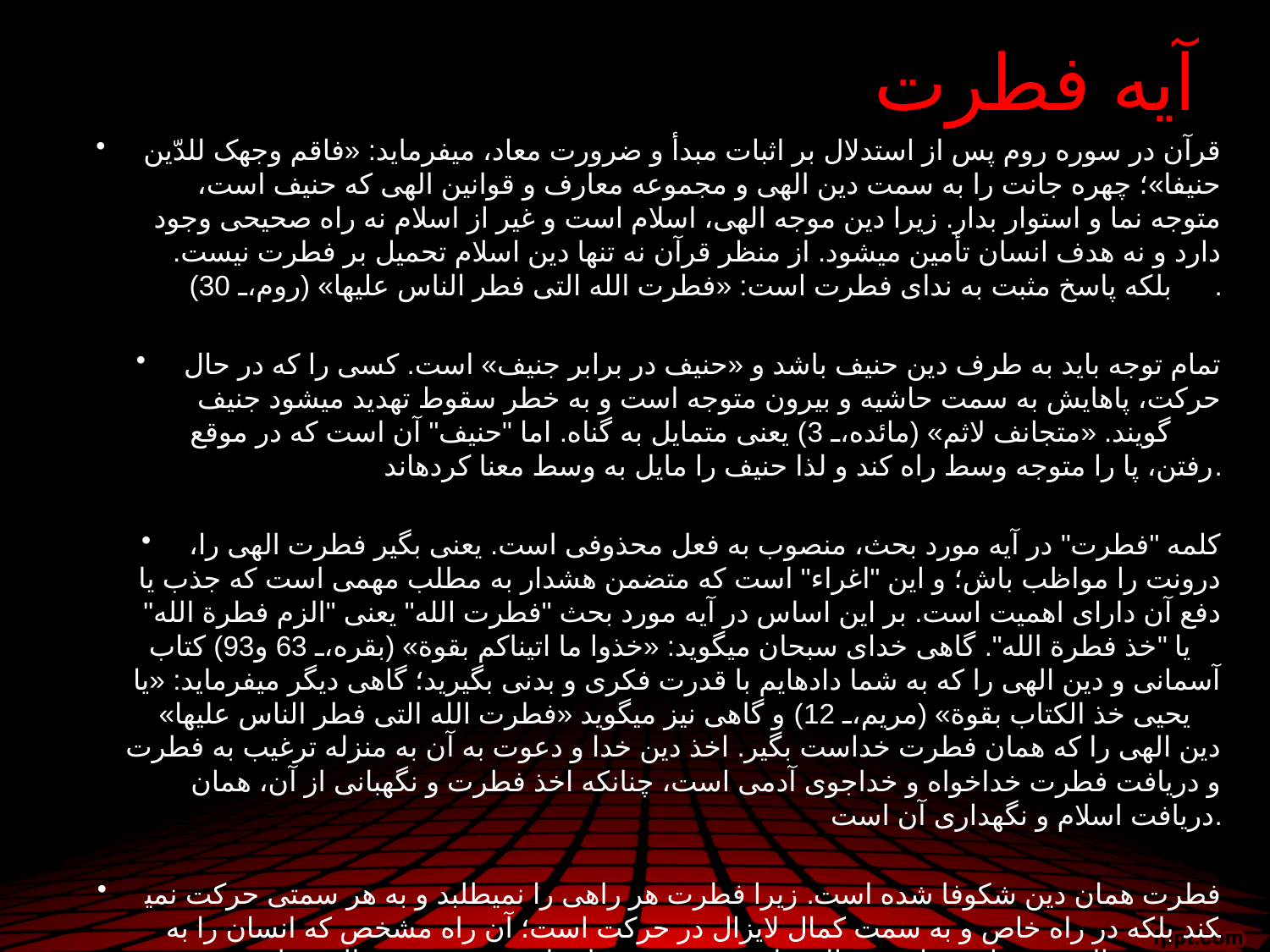

# آیه فطرت
قرآن در سوره روم پس از استدلال بر اثبات مبدأ و ضرورت معاد، می­فرماید: «فاقم وجهک للدّین حنیفا»؛ چهره جانت را به سمت دین الهی و مجموعه معارف و قوانین الهی که حنیف است، متوجه نما و استوار بدار. زیرا دین موجه الهی، اسلام است و غیر از اسلام نه راه صحیحی وجود دارد و نه هدف انسان تأمین می­شود. از منظر قرآن نه تنها دین اسلام تحمیل بر فطرت نیست. بلکه پاسخ مثبت به ندای فطرت است: «فطرت الله التی فطر الناس علیها» (روم، 30).

تمام توجه باید به طرف دین حنیف باشد و «حنیف در برابر جنیف» است. کسی را که در حال حرکت، پاهایش به سمت حاشیه و بیرون متوجه است و به خطر سقوط تهدید می­شود جنیف گویند. «متجانف لاثم» (مائده، 3) یعنی متمایل به گناه. اما "حنیف" آن است که در موقع رفتن، پا را متوجه وسط راه کند و لذا حنیف را مایل به وسط معنا کرده­اند.

کلمه "فطرت" در آیه مورد بحث، منصوب به فعل محذوفی است. یعنی بگیر فطرت الهی را، درونت را مواظب باش؛ و این "اغراء" است که متضمن هشدار به مطلب مهمی است که جذب یا دفع آن دارای اهمیت است. بر این اساس در آیه مورد بحث "فطرت الله" یعنی "الزم فطرة الله" یا "خذ فطرة الله". گاهی خدای سبحان می­گوید: «خذوا ما اتیناکم بقوة» (بقره، 63 و93) کتاب آسمانی و دین الهی را که به شما داده­ایم با قدرت فکری و بدنی بگیرید؛ گاهی دیگر می­فرماید: «یا یحیی خذ الکتاب بقوة» (مریم، 12) و گاهی نیز می­گوید «فطرت الله التی فطر الناس علیها» دین الهی را که همان فطرت خداست بگیر. اخذ دین خدا و دعوت به آن به منزله ترغیب به فطرت و دریافت فطرت خداخواه و خداجوی آدمی است، چنان­که اخذ فطرت و نگهبانی از آن، همان دریافت اسلام و نگهداری آن است.

فطرت همان دین شکوفا شده است. زیرا فطرت هر راهی را نمی­طلبد و به هر سمتی حرکت نمی­کند بلکه در راه خاص و به سمت کمال لایزال در حرکت است؛ آن راه مشخص که انسان را به هدف متعالی می­رساند همان دین الهی است و سرشت انسان نیز همین دین الهی را می­جوید.